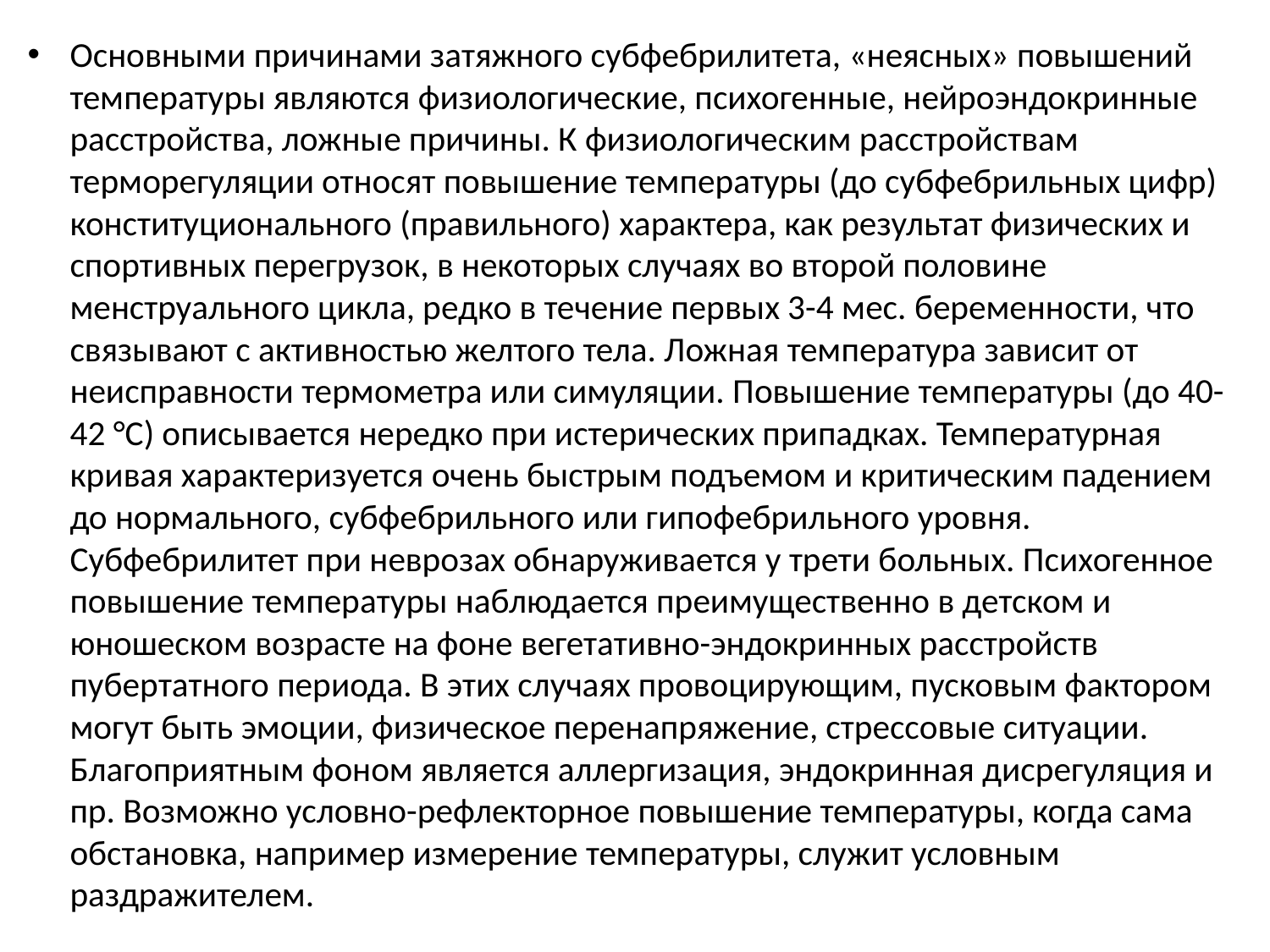

Основными причинами затяжного субфебрилитета, «неясных» повышений температуры являются физиологические, психогенные, нейроэндокринные расстройства, ложные причины. К физиологическим расстройствам терморегуляции относят повышение температуры (до субфебрильных цифр) конституционального (правильного) характера, как результат физических и спортивных перегрузок, в некоторых случаях во второй половине менструального цикла, редко в течение первых 3-4 мес. беременности, что связывают с активностью желтого тела. Ложная температура зависит от неисправности термометра или симуляции. Повышение температуры (до 40-42 °С) описывается нередко при истерических припадках. Температурная кривая характеризуется очень быстрым подъемом и критическим падением до нормального, субфебрильного или гипофебрильного уровня. Субфебрилитет при неврозах обнаруживается у трети больных. Психогенное повышение температуры наблюдается преимущественно в детском и юношеском возрасте на фоне вегетативно-эндокринных расстройств пубертатного периода. В этих случаях провоцирующим, пусковым фактором могут быть эмоции, физическое перенапряжение, стрессовые ситуации. Благоприятным фоном является аллергизация, эндокринная дисрегуляция и пр. Возможно условно-рефлекторное повышение температуры, когда сама обстановка, например измерение температуры, служит условным раздражителем.